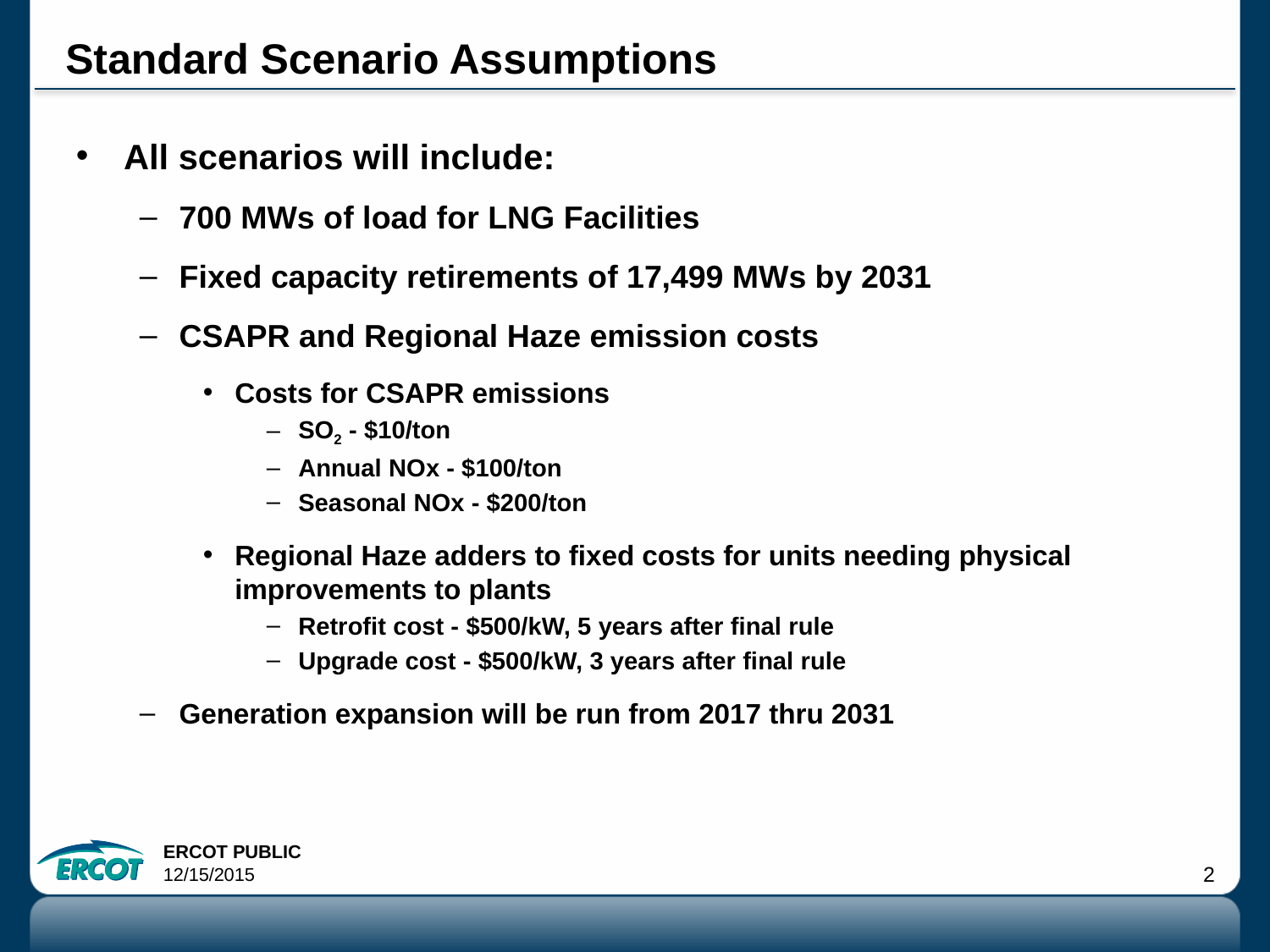

# Standard Scenario Assumptions

All scenarios will include:
700 MWs of load for LNG Facilities
Fixed capacity retirements of 17,499 MWs by 2031
CSAPR and Regional Haze emission costs
Costs for CSAPR emissions
SO2 - $10/ton
Annual NOx - $100/ton
Seasonal NOx - $200/ton
Regional Haze adders to fixed costs for units needing physical improvements to plants
Retrofit cost - $500/kW, 5 years after final rule
Upgrade cost - $500/kW, 3 years after final rule
Generation expansion will be run from 2017 thru 2031